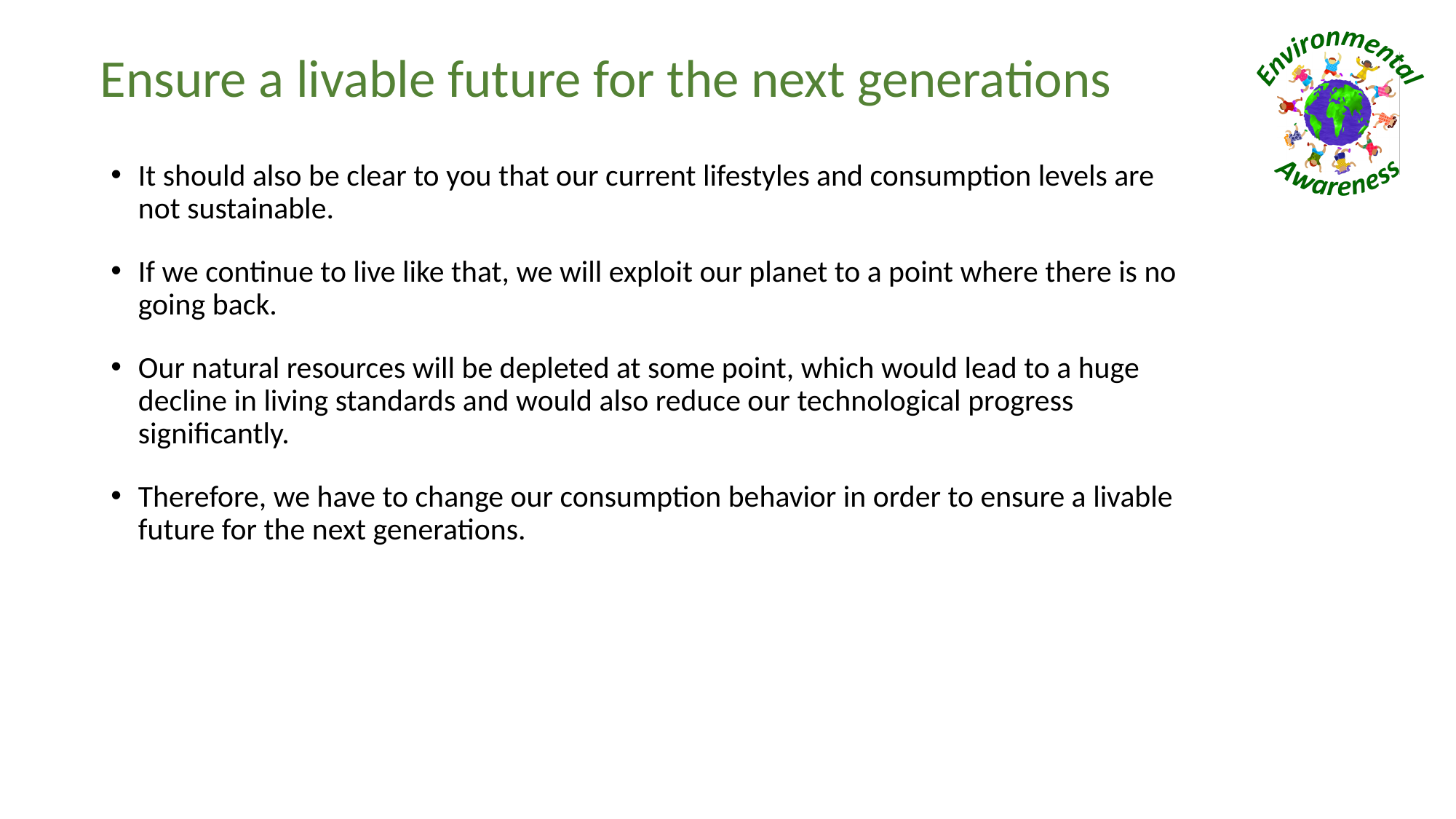

# Ensure a livable future for the next generations
It should also be clear to you that our current lifestyles and consumption levels are not sustainable.
If we continue to live like that, we will exploit our planet to a point where there is no going back.
Our natural resources will be depleted at some point, which would lead to a huge decline in living standards and would also reduce our technological progress significantly.
Therefore, we have to change our consumption behavior in order to ensure a livable future for the next generations.